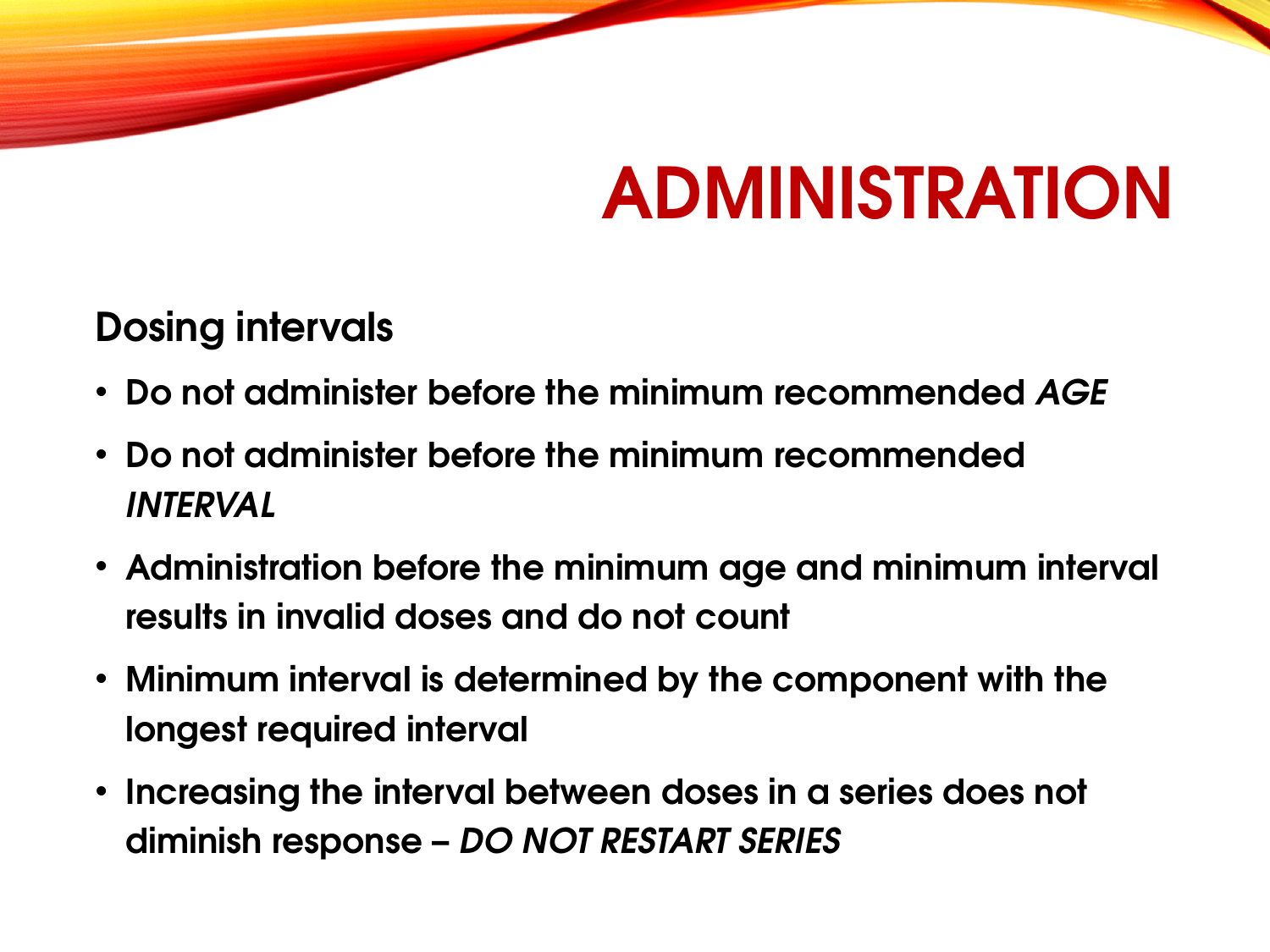

# Administration
Dosing intervals
Do not administer before the minimum recommended AGE
Do not administer before the minimum recommended INTERVAL
Administration before the minimum age and minimum interval results in invalid doses and do not count
Minimum interval is determined by the component with the longest required interval
Increasing the interval between doses in a series does not diminish response – DO NOT RESTART SERIES